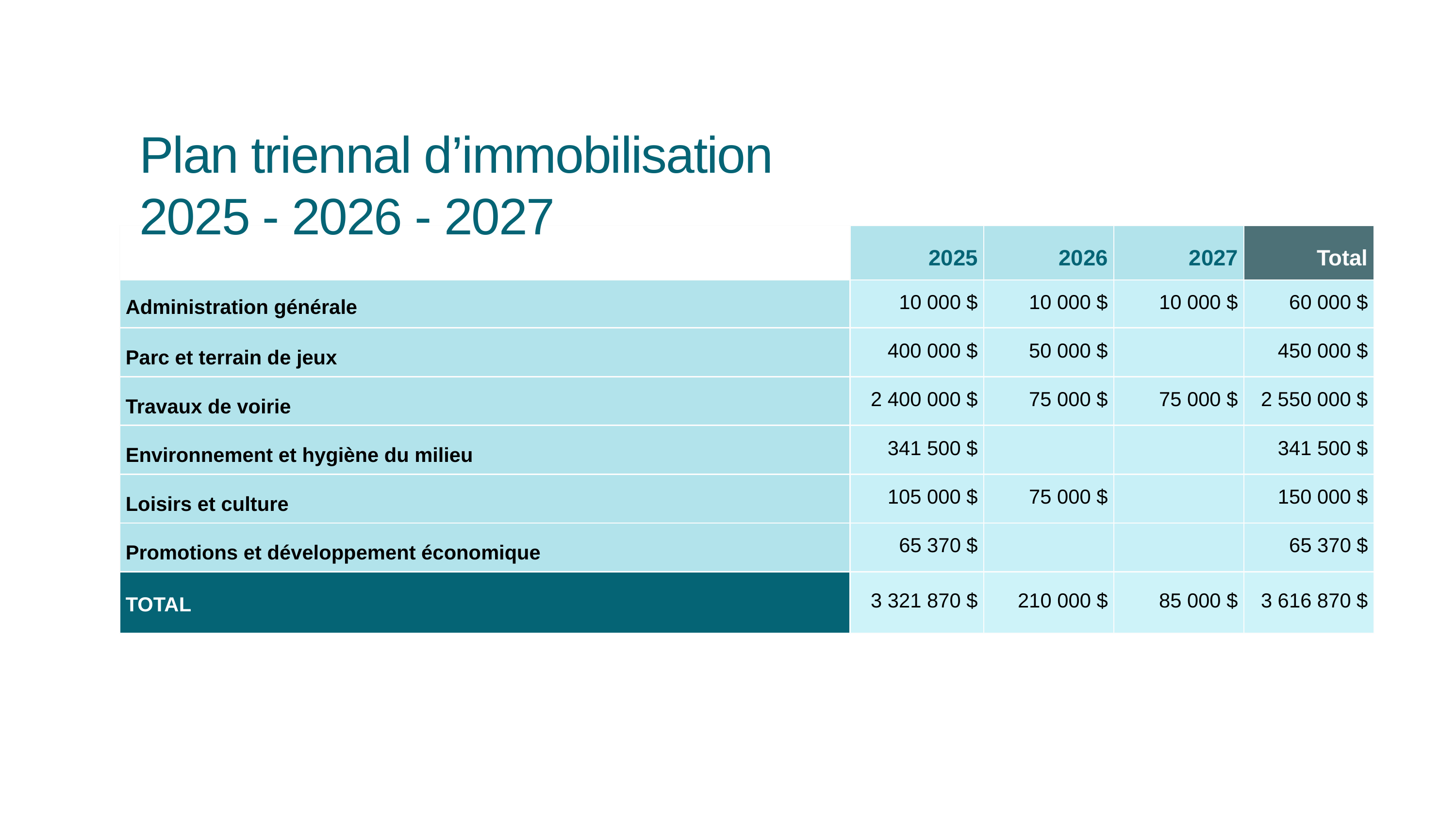

Plan triennal d’immobilisation 2025 - 2026 - 2027
|  | 2025 | 2026 | 2027 | Total |
| --- | --- | --- | --- | --- |
| Administration générale | 10 000 $ | 10 000 $ | 10 000 $ | 60 000 $ |
| Parc et terrain de jeux | 400 000 $ | 50 000 $ |  | 450 000 $ |
| Travaux de voirie | 2 400 000 $ | 75 000 $ | 75 000 $ | 2 550 000 $ |
| Environnement et hygiène du milieu | 341 500 $ |  |  | 341 500 $ |
| Loisirs et culture | 105 000 $ | 75 000 $ |  | 150 000 $ |
| Promotions et développement économique | 65 370 $ |  |  | 65 370 $ |
| TOTAL | 3 321 870 $ | 210 000 $ | 85 000 $ | 3 616 870 $ |